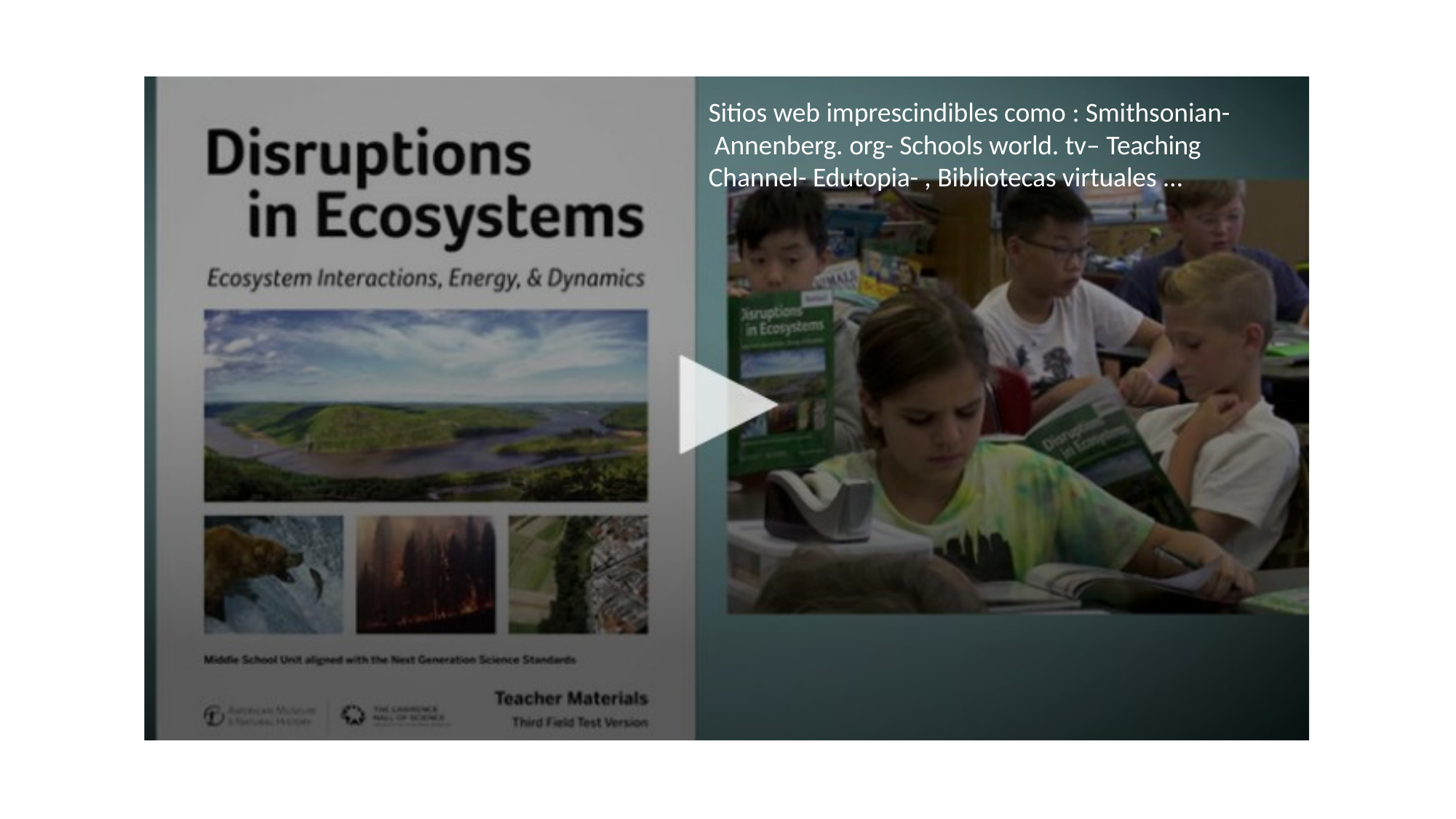

Sitios web imprescindibles como : Smithsonian-  Annenberg. org- Schools world. tv– Teaching  Channel- Edutopia- , Bibliotecas virtuales …